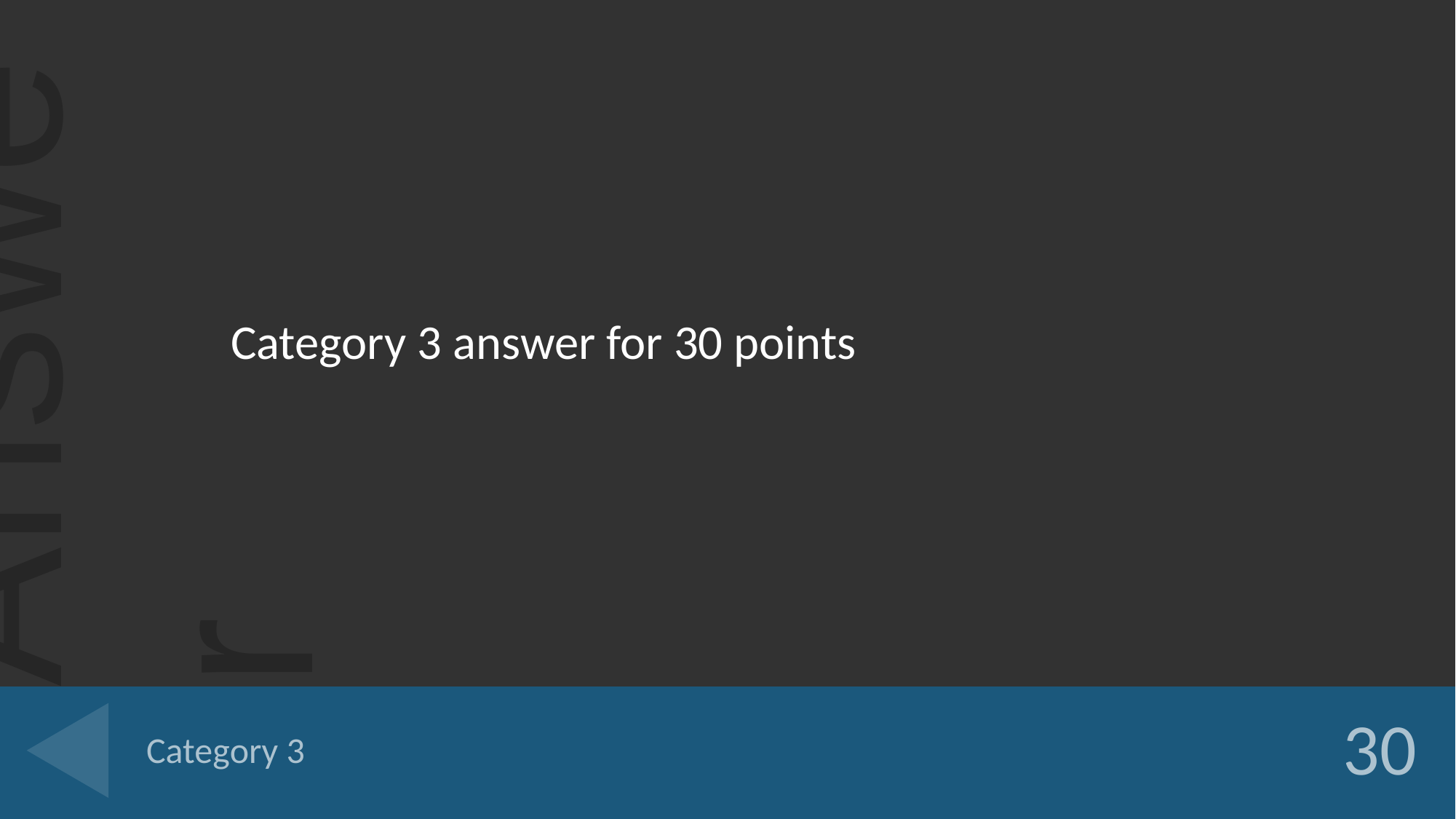

Category 3 answer for 30 points
# Category 3
30